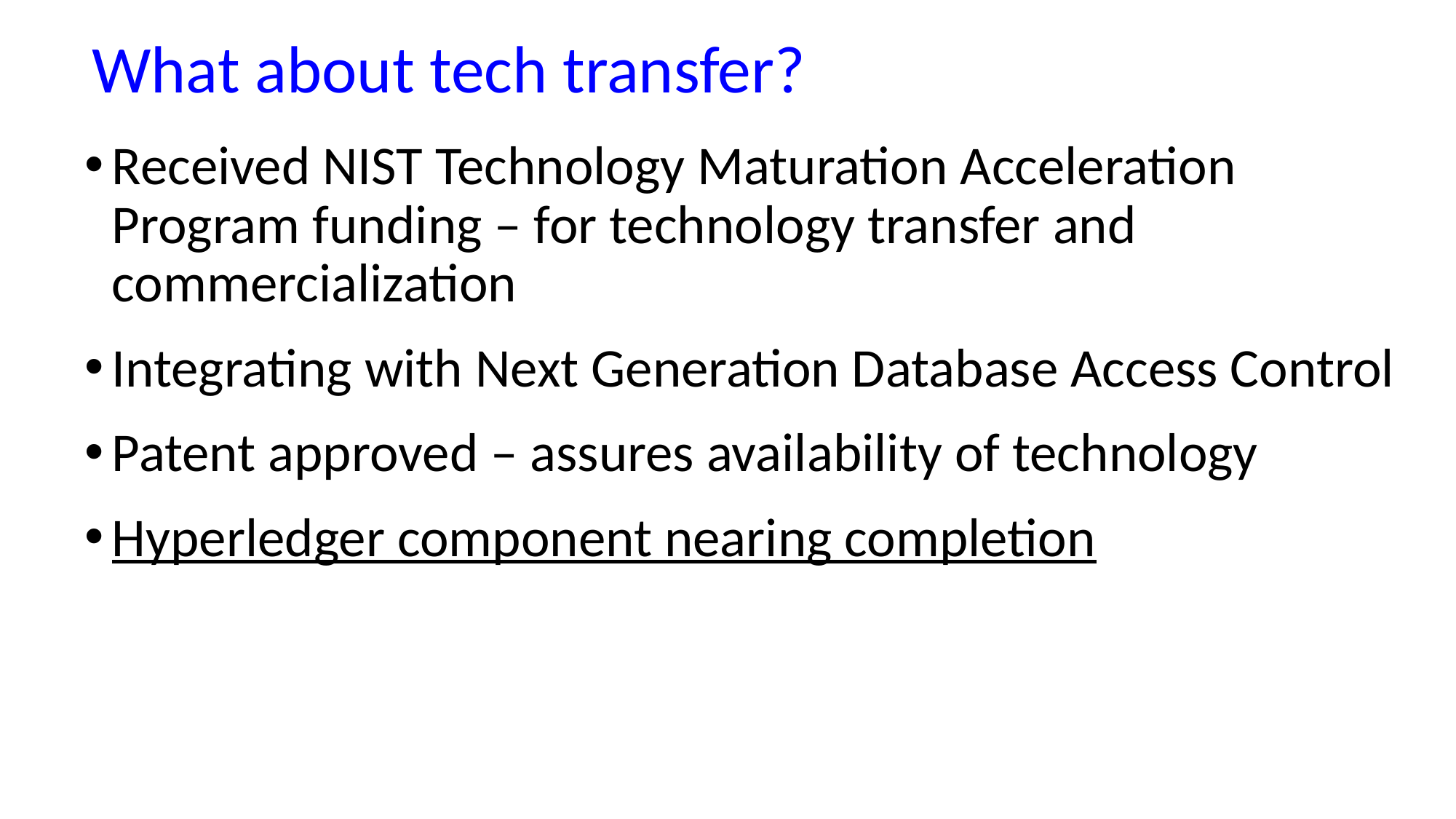

# What about tech transfer?
Received NIST Technology Maturation Acceleration Program funding – for technology transfer and commercialization
Integrating with Next Generation Database Access Control
Patent approved – assures availability of technology
Hyperledger component nearing completion